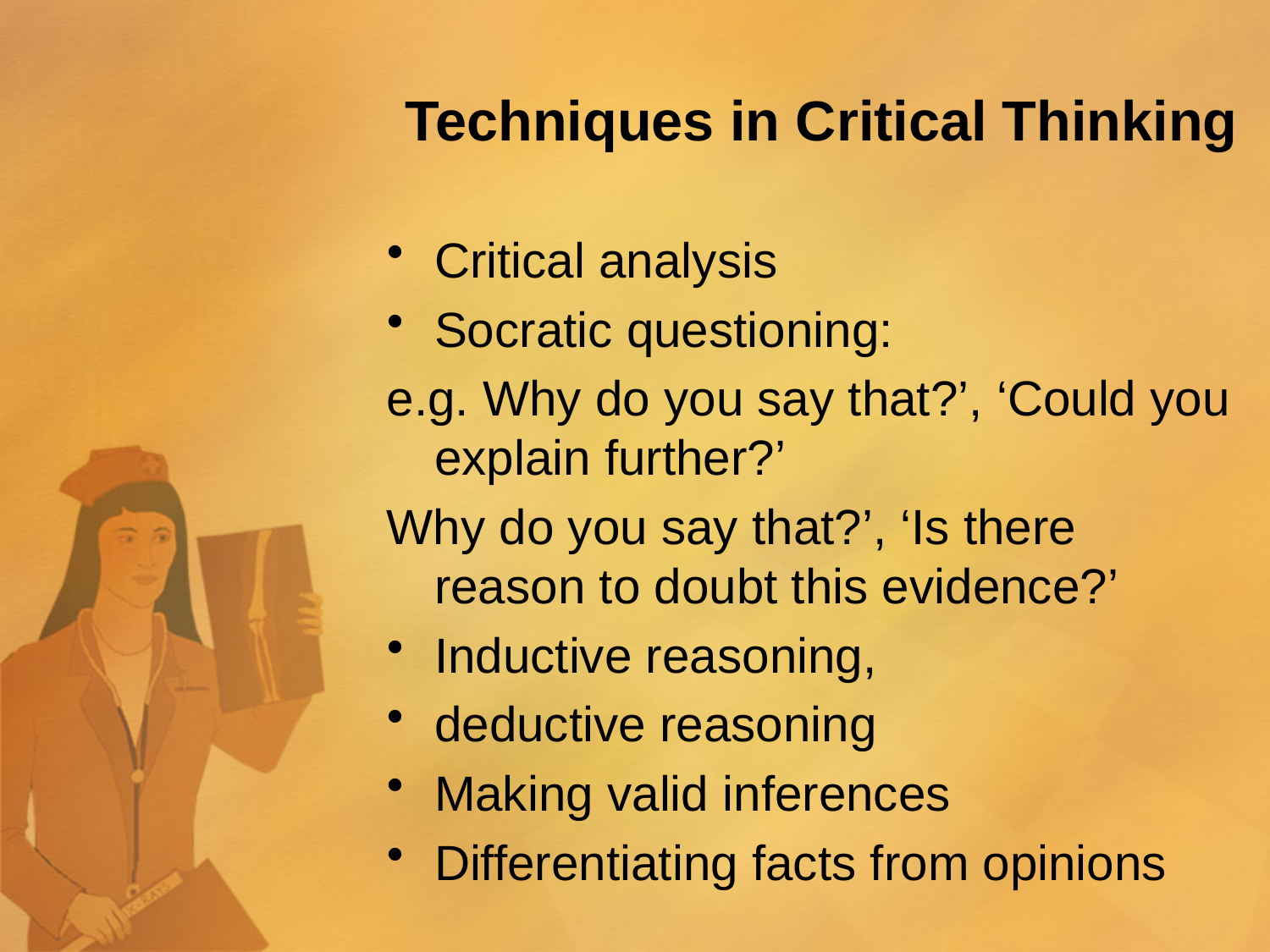

# Techniques in Critical Thinking
Critical analysis
Socratic questioning:
e.g. Why do you say that?’, ‘Could you explain further?’
Why do you say that?’, ‘Is there reason to doubt this evidence?’
Inductive reasoning,
deductive reasoning
Making valid inferences
Differentiating facts from opinions